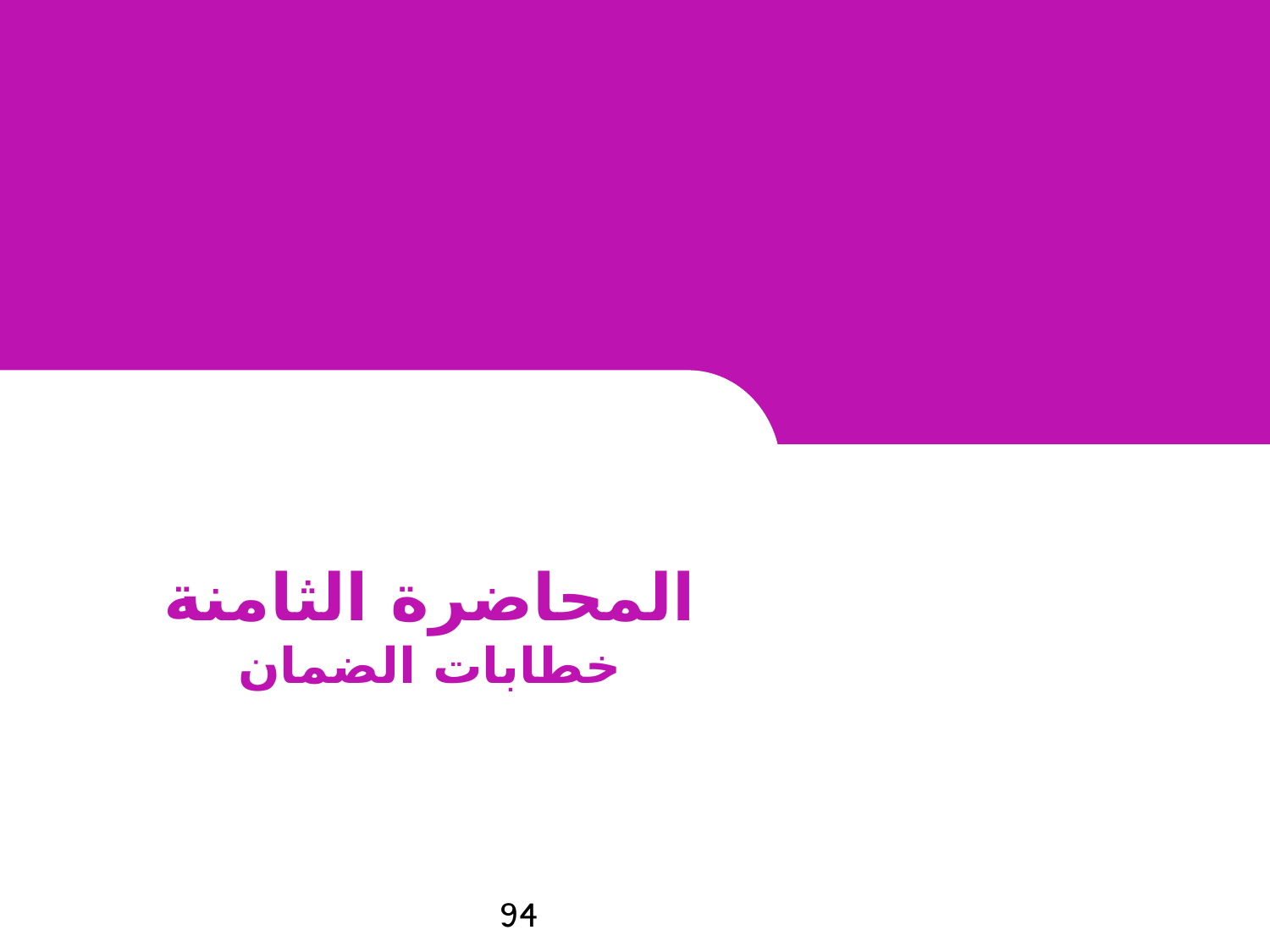

#

المحاضرة الثامنة
خطابات الضمان

94
94